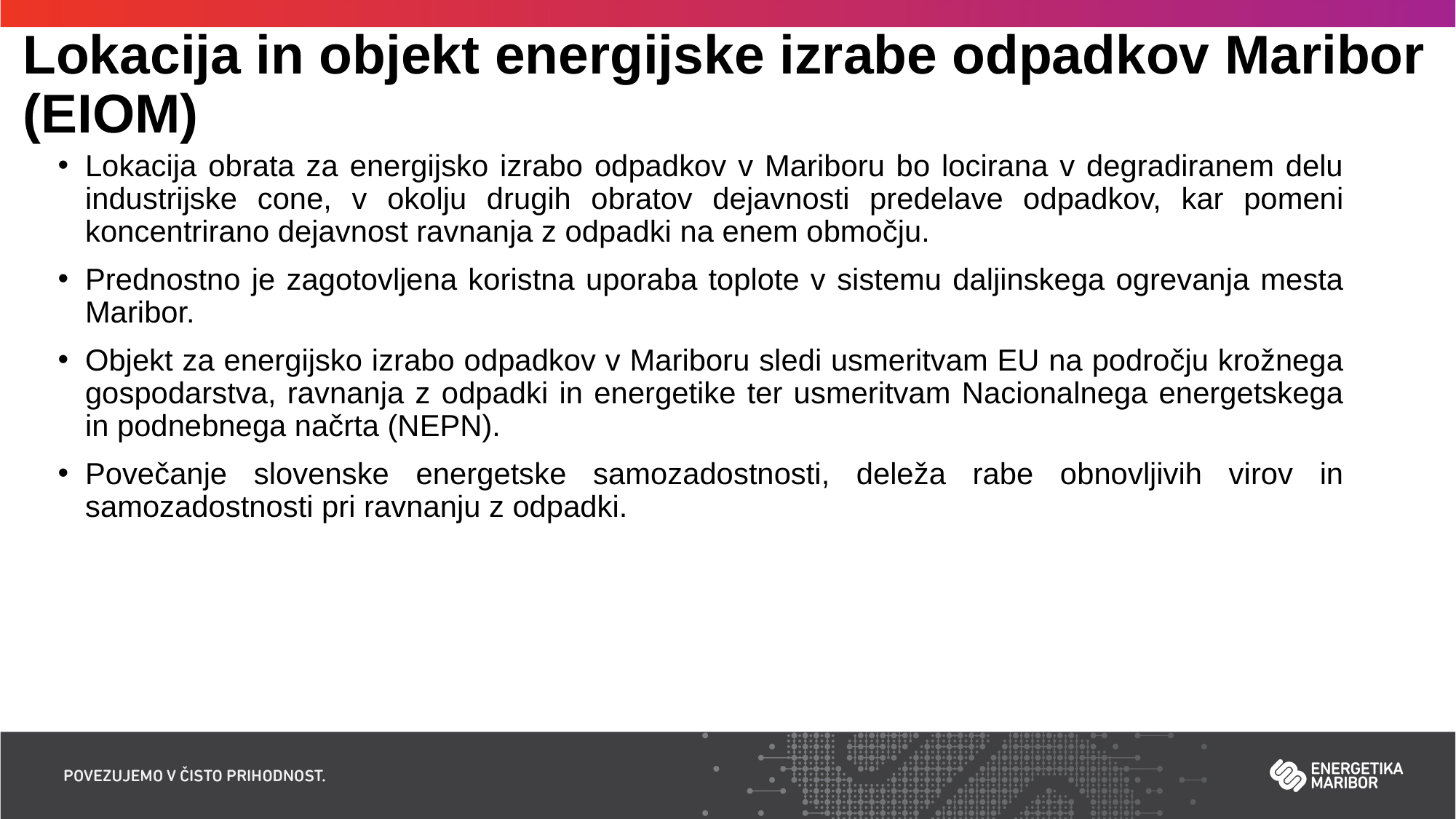

# Lokacija in objekt energijske izrabe odpadkov Maribor (EIOM)
Lokacija obrata za energijsko izrabo odpadkov v Mariboru bo locirana v degradiranem delu industrijske cone, v okolju drugih obratov dejavnosti predelave odpadkov, kar pomeni koncentrirano dejavnost ravnanja z odpadki na enem območju.
Prednostno je zagotovljena koristna uporaba toplote v sistemu daljinskega ogrevanja mesta Maribor.
Objekt za energijsko izrabo odpadkov v Mariboru sledi usmeritvam EU na področju krožnega gospodarstva, ravnanja z odpadki in energetike ter usmeritvam Nacionalnega energetskega in podnebnega načrta (NEPN).
Povečanje slovenske energetske samozadostnosti, deleža rabe obnovljivih virov in samozadostnosti pri ravnanju z odpadki.